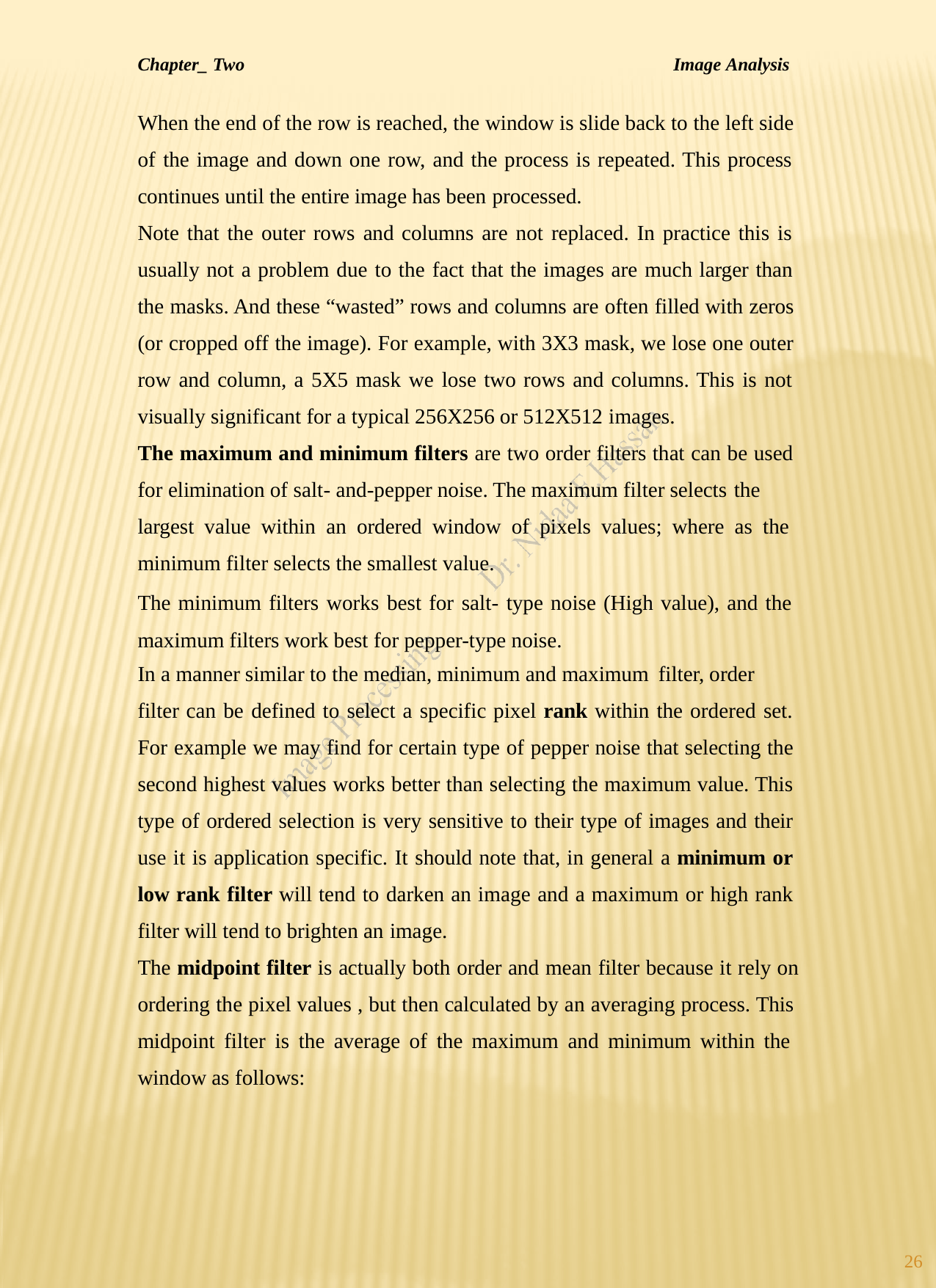

Chapter_ Two	Image Analysis

When the end of the row is reached, the window is slide back to the left side  of the image and down one row, and the process is repeated. This process  continues until the entire image has been processed.
Note that the outer rows and columns are not replaced. In practice this is  usually not a problem due to the fact that the images are much larger than  the masks. And these “wasted” rows and columns are often filled with zeros  (or cropped off the image). For example, with 3X3 mask, we lose one outer  row and column, a 5X5 mask we lose two rows and columns. This is not  visually significant for a typical 256X256 or 512X512 images.
The maximum and minimum filters are two order filters that can be used  for elimination of salt- and-pepper noise. The maximum filter selects the
largest value within an ordered window of pixels values; where as the  minimum filter selects the smallest value.
The minimum filters works best for salt- type noise (High value), and the  maximum filters work best for pepper-type noise.
In a manner similar to the median, minimum and maximum filter, order
filter can be defined to select a specific pixel rank within the ordered set.  For example we may find for certain type of pepper noise that selecting the  second highest values works better than selecting the maximum value. This  type of ordered selection is very sensitive to their type of images and their  use it is application specific. It should note that, in general a minimum or  low rank filter will tend to darken an image and a maximum or high rank  filter will tend to brighten an image.
The midpoint filter is actually both order and mean filter because it rely on
ordering the pixel values , but then calculated by an averaging process. This  midpoint filter is the average of the maximum and minimum within the  window as follows:

26